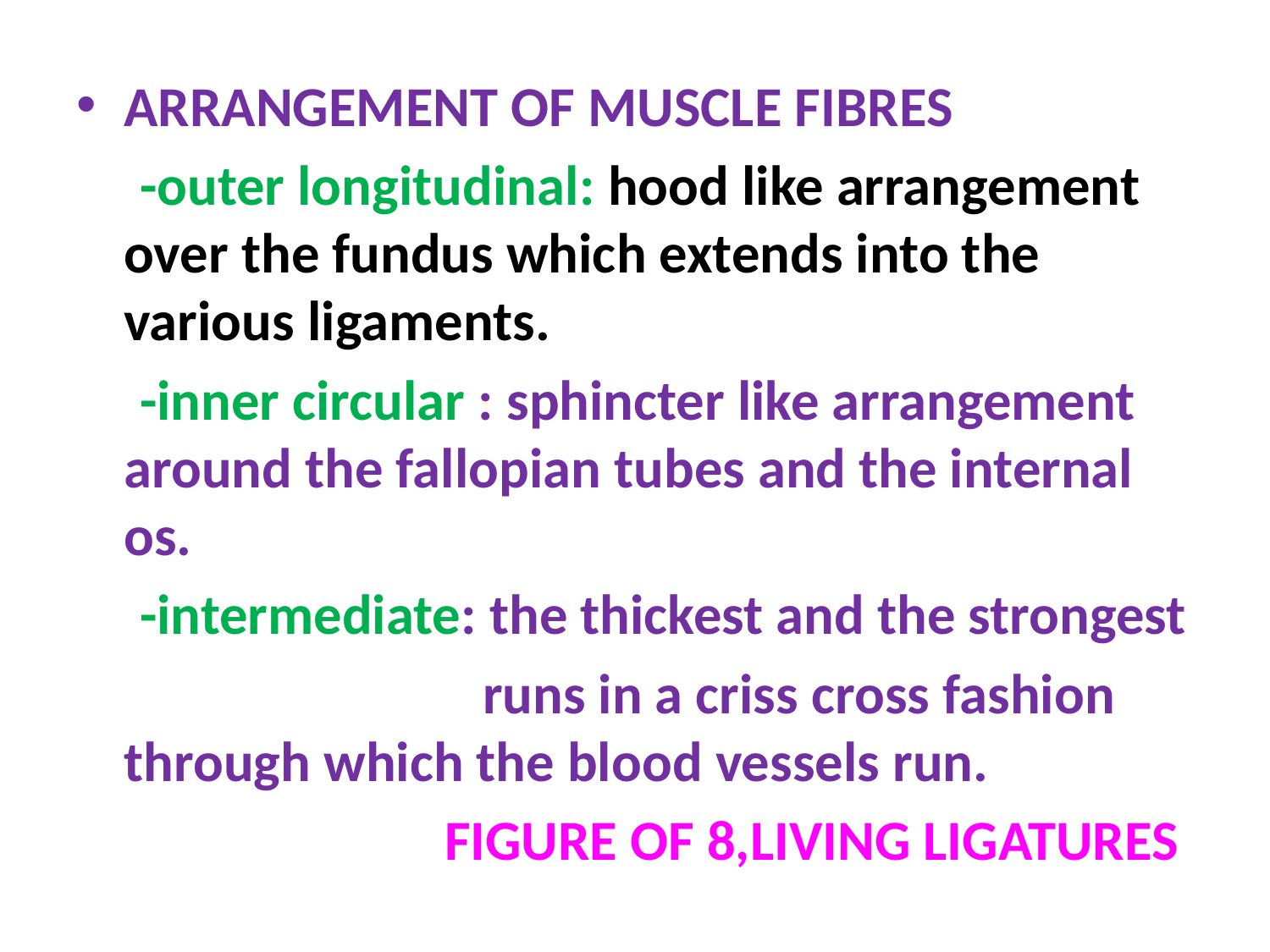

ARRANGEMENT OF MUSCLE FIBRES
     -outer longitudinal: hood like arrangement over the fundus which extends into the various ligaments.
     -inner circular : sphincter like arrangement around the fallopian tubes and the internal os.
     -intermediate: the thickest and the strongest
                                runs in a criss cross fashion    through which the blood vessels run.
                             FIGURE OF 8,LIVING LIGATURES